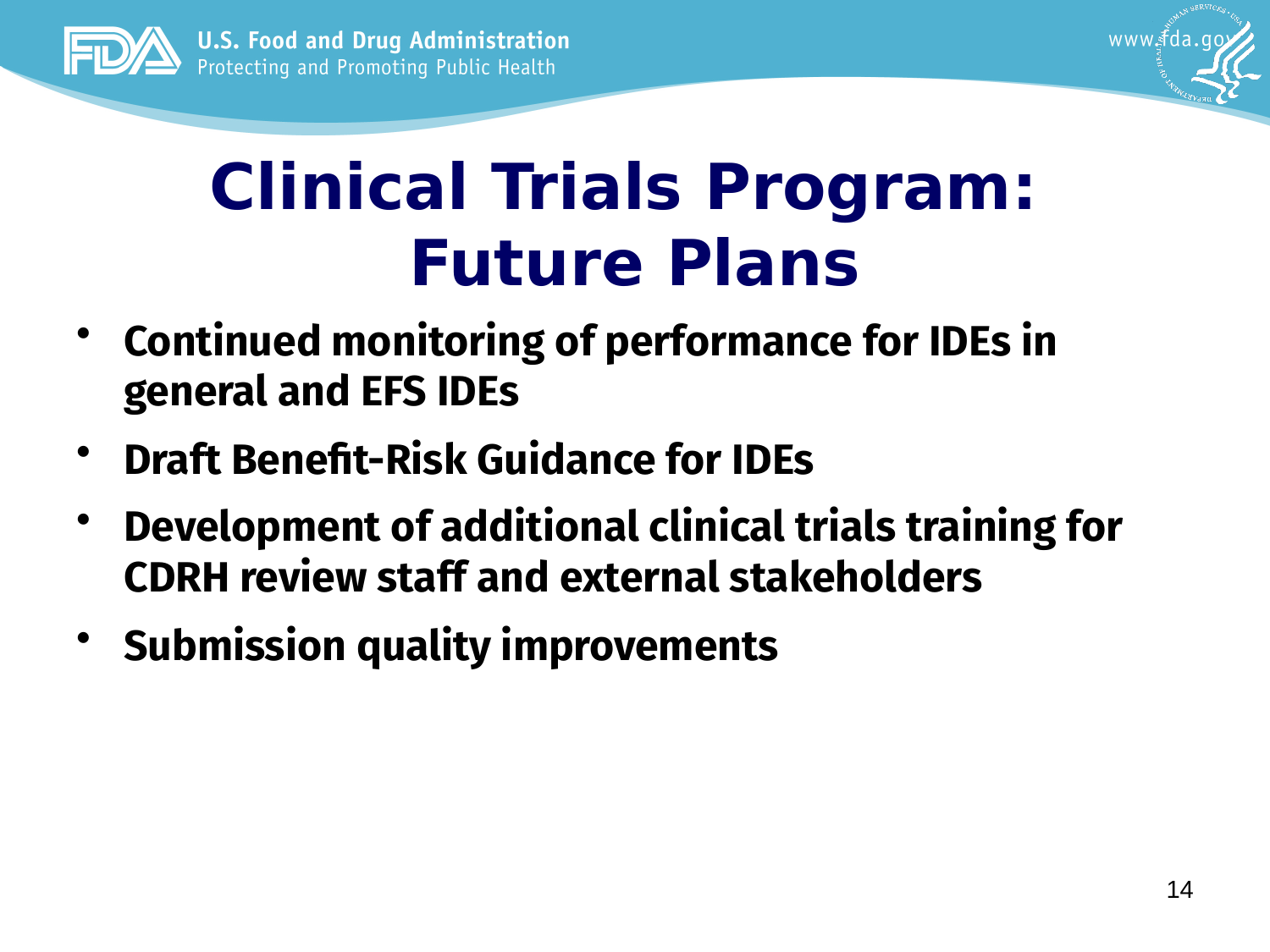

# Clinical Trials Program: Future Plans
Continued monitoring of performance for IDEs in general and EFS IDEs
Draft Benefit-Risk Guidance for IDEs
Development of additional clinical trials training for CDRH review staff and external stakeholders
Submission quality improvements

14